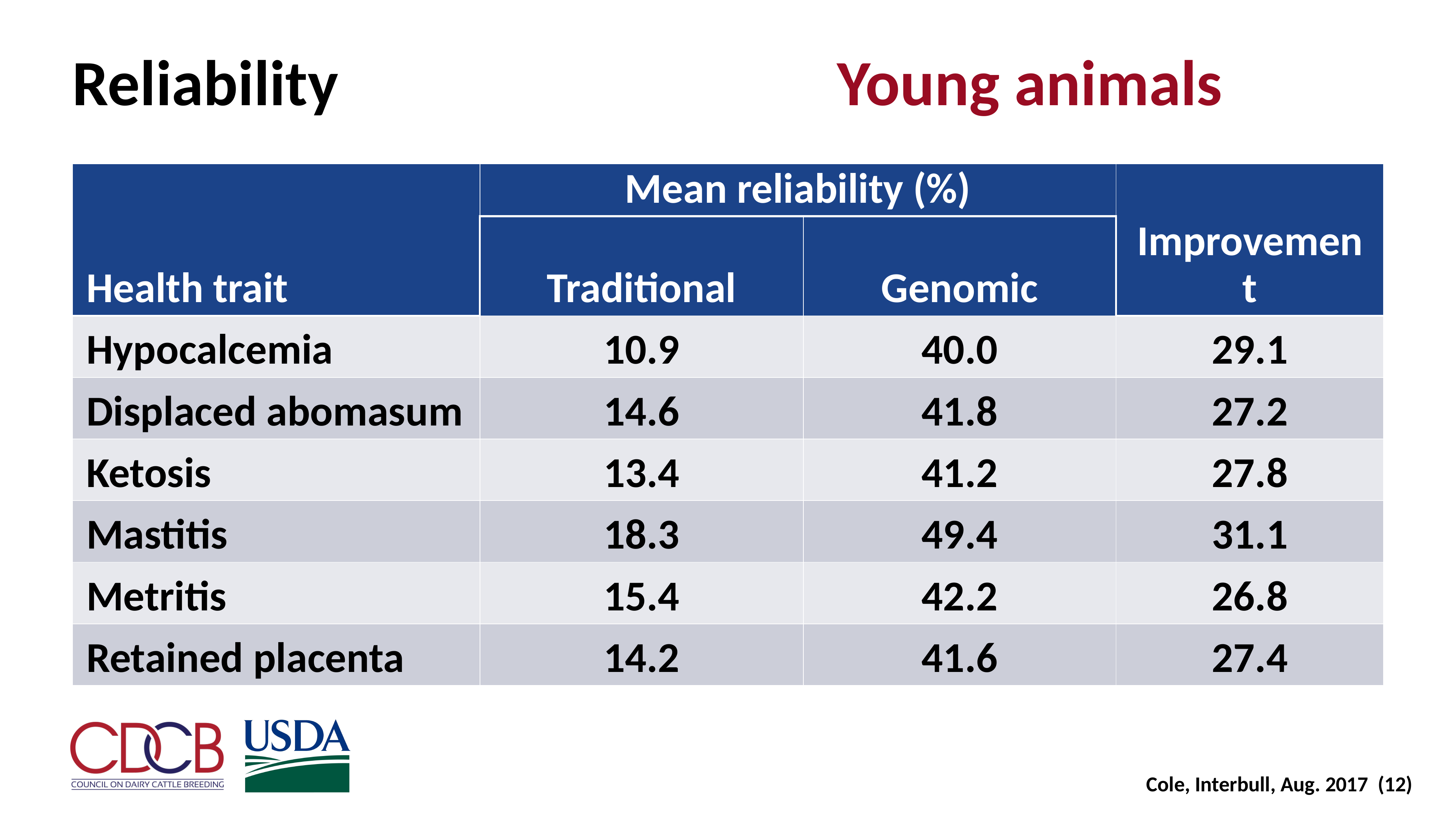

Reliability										Young animals
| Health trait | Mean reliability (%) |  | Improvement |
| --- | --- | --- | --- |
|  | Traditional | Genomic |  |
| Hypocalcemia | 10.9 | 40.0 | 29.1 |
| Displaced abomasum | 14.6 | 41.8 | 27.2 |
| Ketosis | 13.4 | 41.2 | 27.8 |
| Mastitis | 18.3 | 49.4 | 31.1 |
| Metritis | 15.4 | 42.2 | 26.8 |
| Retained placenta | 14.2 | 41.6 | 27.4 |